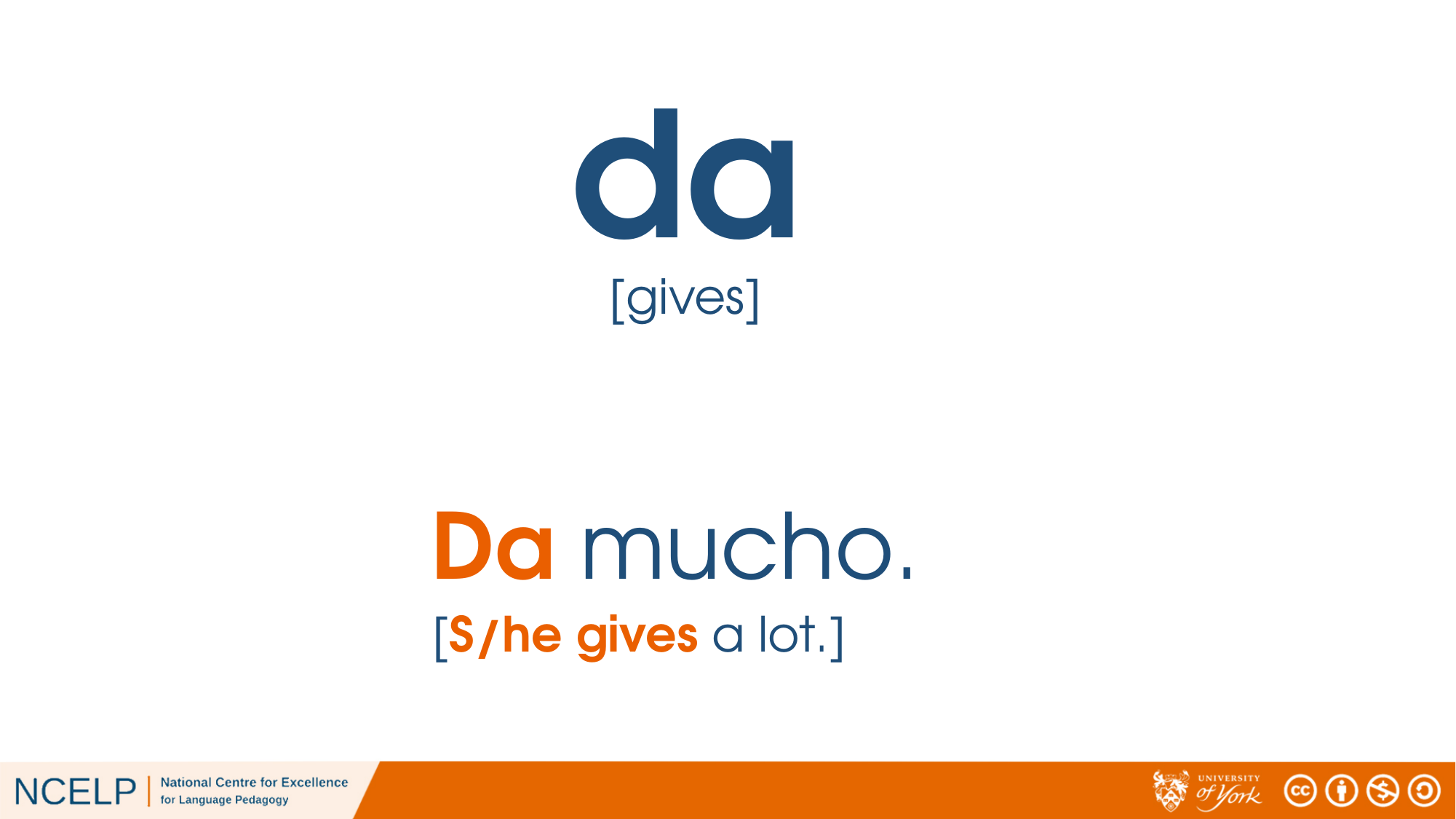

da
[gives]
Da mucho.

[S/he gives a lot.]